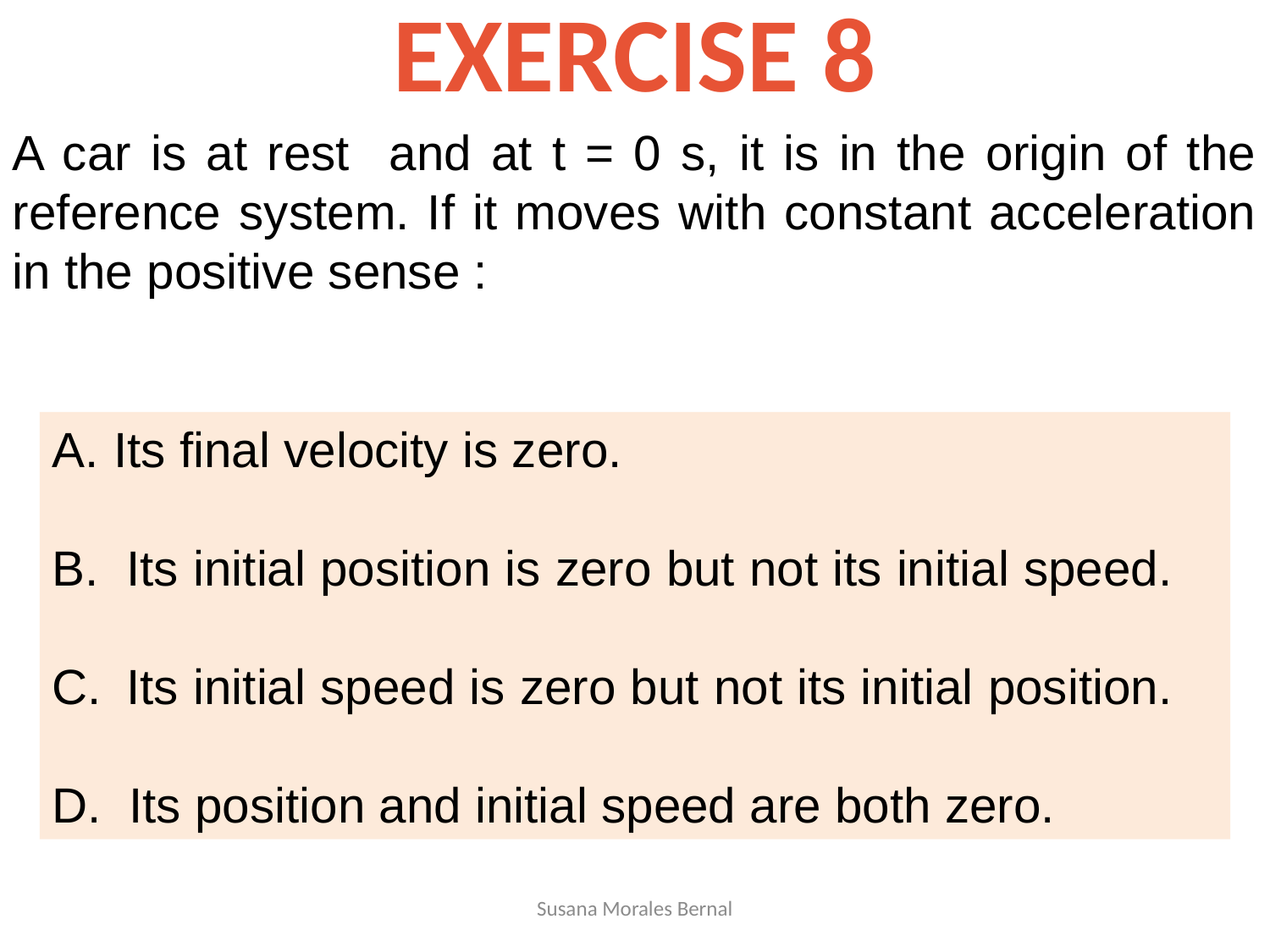

# EXERCISE 8
A car is at rest  and at t = 0 s, it is in the origin of the reference system. If it moves with constant acceleration in the positive sense :
 Its final velocity is zero.

Its initial position is zero but not its initial speed.

Its initial speed is zero but not its initial position.

  Its position and initial speed are both zero.
Susana Morales Bernal